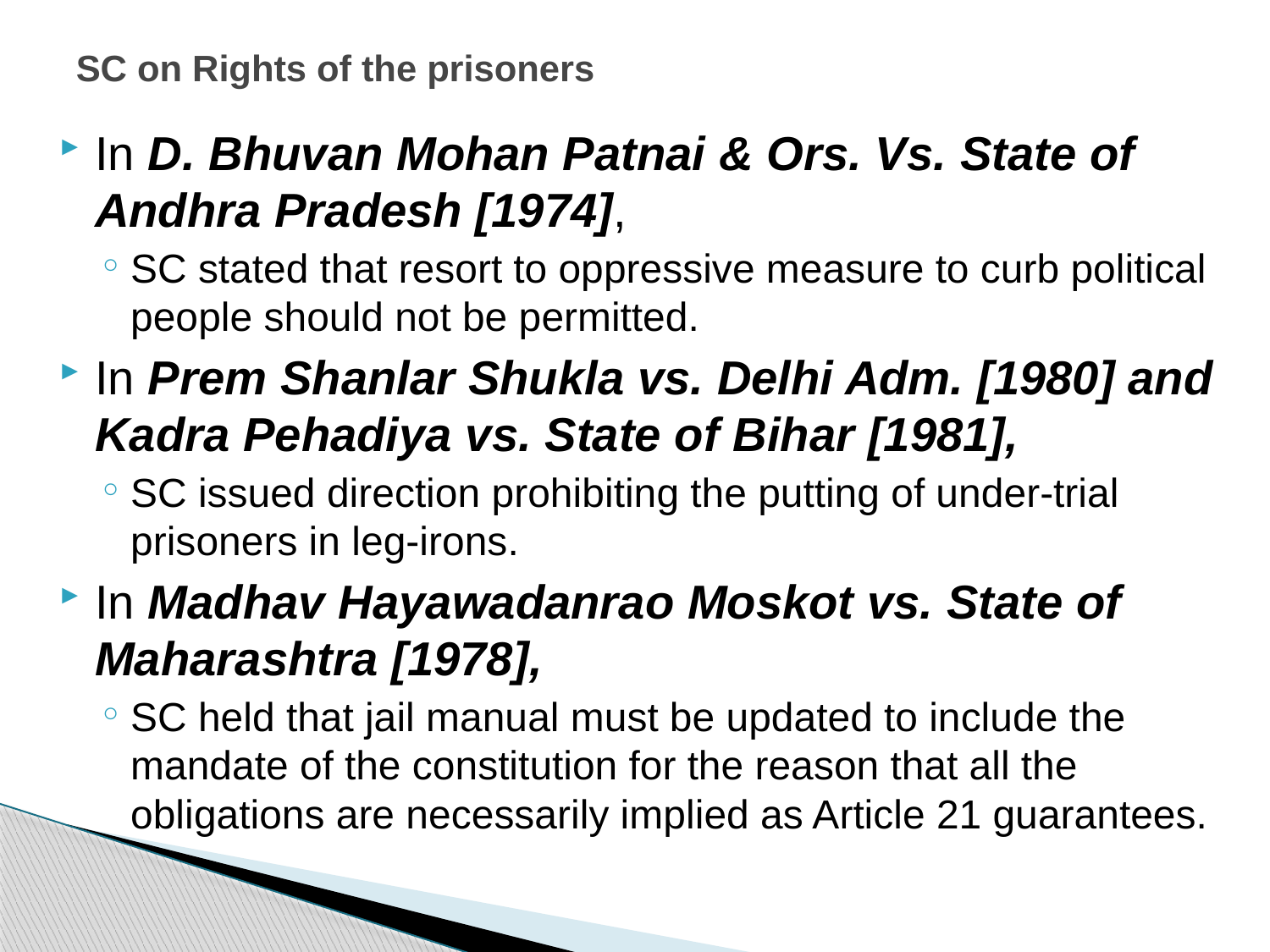

# SC on Rights of the prisoners
In D. Bhuvan Mohan Patnai & Ors. Vs. State of Andhra Pradesh [1974],
SC stated that resort to oppressive measure to curb political people should not be permitted.
In Prem Shanlar Shukla vs. Delhi Adm. [1980] and Kadra Pehadiya vs. State of Bihar [1981],
SC issued direction prohibiting the putting of under-trial prisoners in leg-irons.
In Madhav Hayawadanrao Moskot vs. State of Maharashtra [1978],
SC held that jail manual must be updated to include the mandate of the constitution for the reason that all the obligations are necessarily implied as Article 21 guarantees.